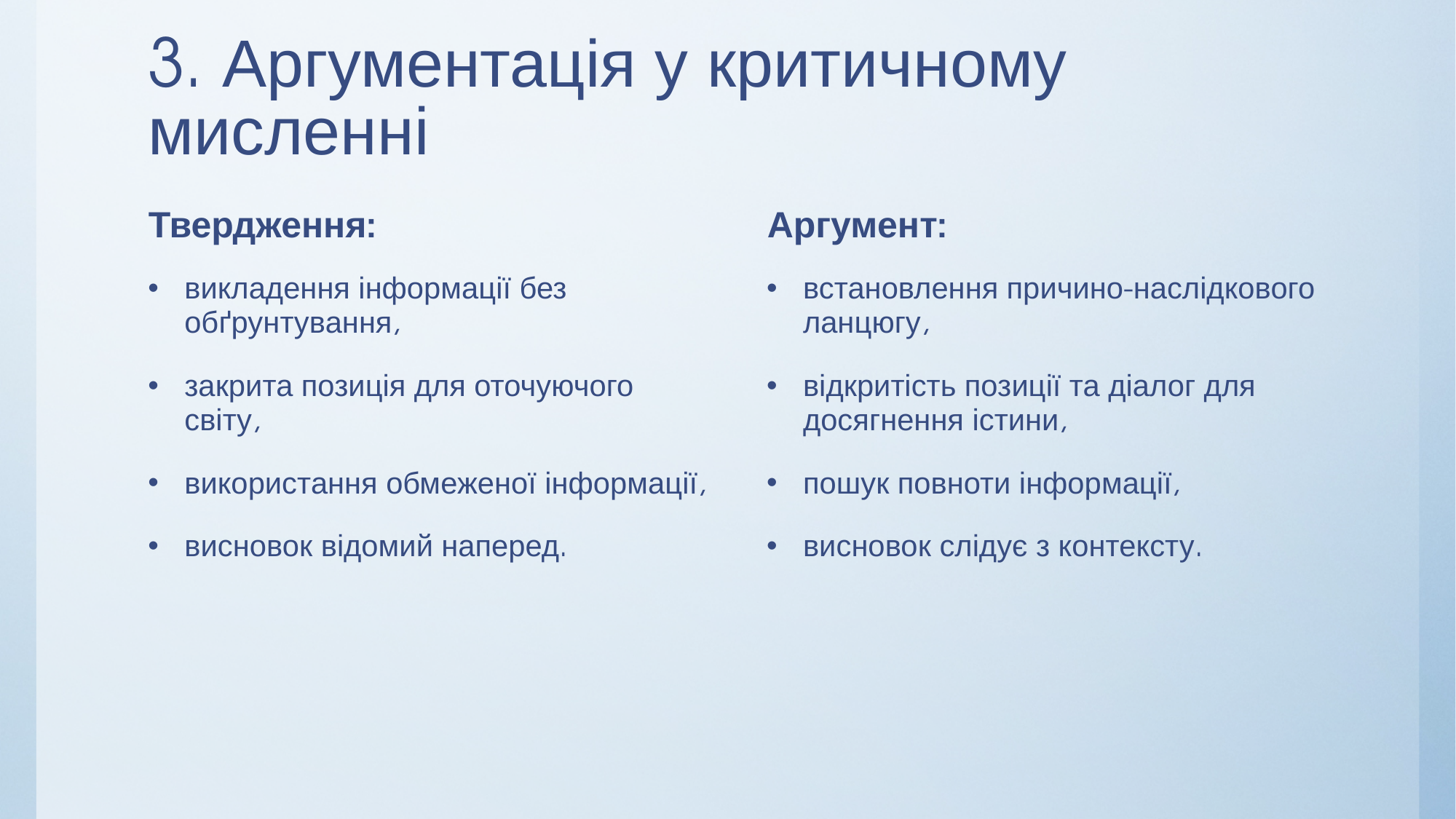

# 3. Аргументація у критичному мисленні
Твердження:
Аргумент:
викладення інформації без обґрунтування,
закрита позиція для оточуючого світу,
використання обмеженої інформації,
висновок відомий наперед.
встановлення причино-наслідкового ланцюгу,
відкритість позиції та діалог для досягнення істини,
пошук повноти інформації,
висновок слідує з контексту.